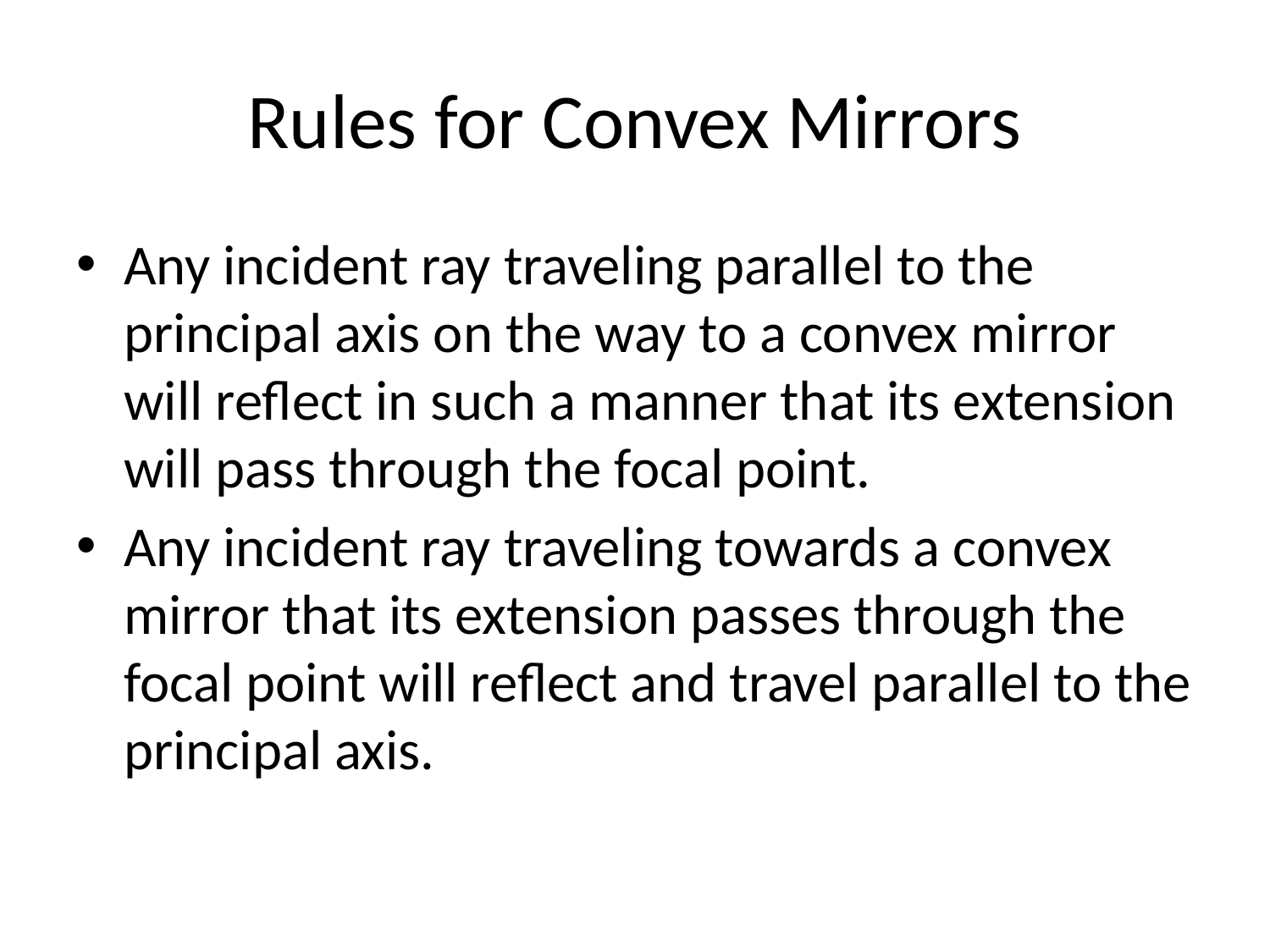

# Rules for Convex Mirrors
Any incident ray traveling parallel to the principal axis on the way to a convex mirror will reflect in such a manner that its extension will pass through the focal point.
Any incident ray traveling towards a convex mirror that its extension passes through the focal point will reflect and travel parallel to the principal axis.